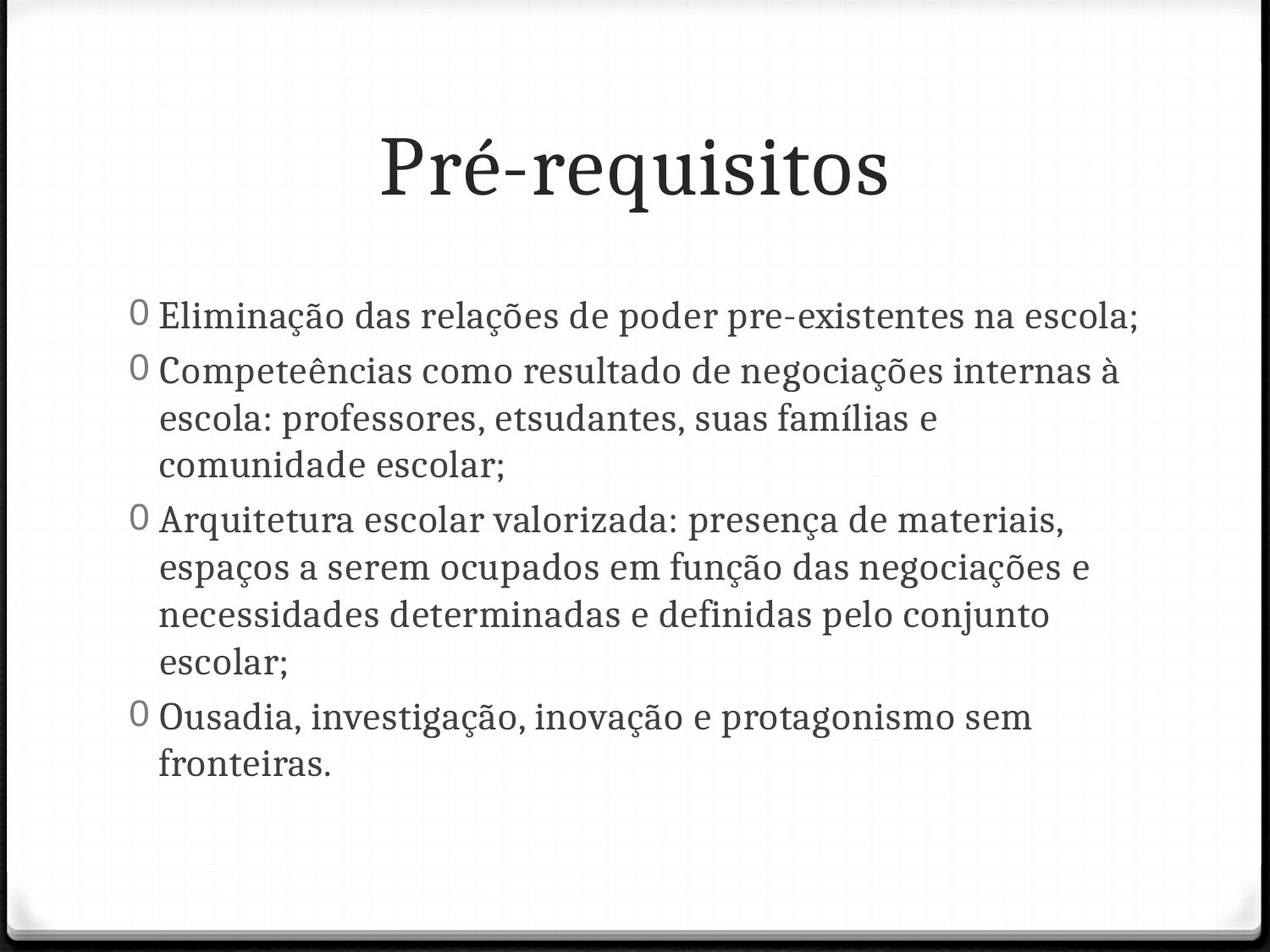

# Pré-requisitos
Eliminação das relações de poder pre-existentes na escola;
Competeências como resultado de negociações internas à escola: professores, etsudantes, suas famílias e comunidade escolar;
Arquitetura escolar valorizada: presença de materiais, espaços a serem ocupados em função das negociações e necessidades determinadas e definidas pelo conjunto escolar;
Ousadia, investigação, inovação e protagonismo sem fronteiras.